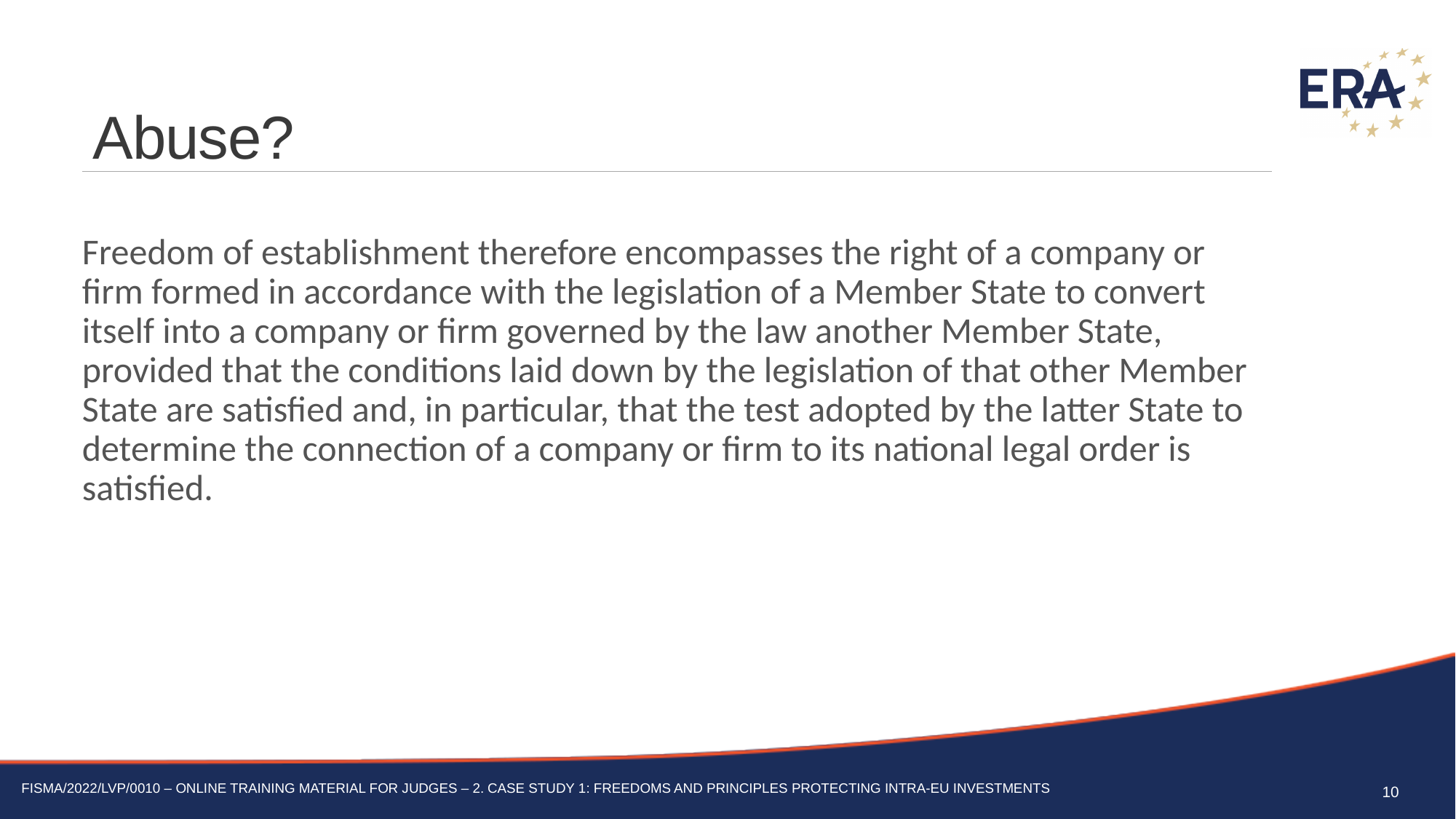

# Abuse?
Freedom of establishment therefore encompasses the right of a company or firm formed in accordance with the legislation of a Member State to convert itself into a company or firm governed by the law another Member State, provided that the conditions laid down by the legislation of that other Member State are satisfied and, in particular, that the test adopted by the latter State to determine the connection of a company or firm to its national legal order is satisfied.
10
FISMA/2022/LVP/0010 – Online training material for judges – 2. Case Study 1: Freedoms and principles protecting intra-EU investments